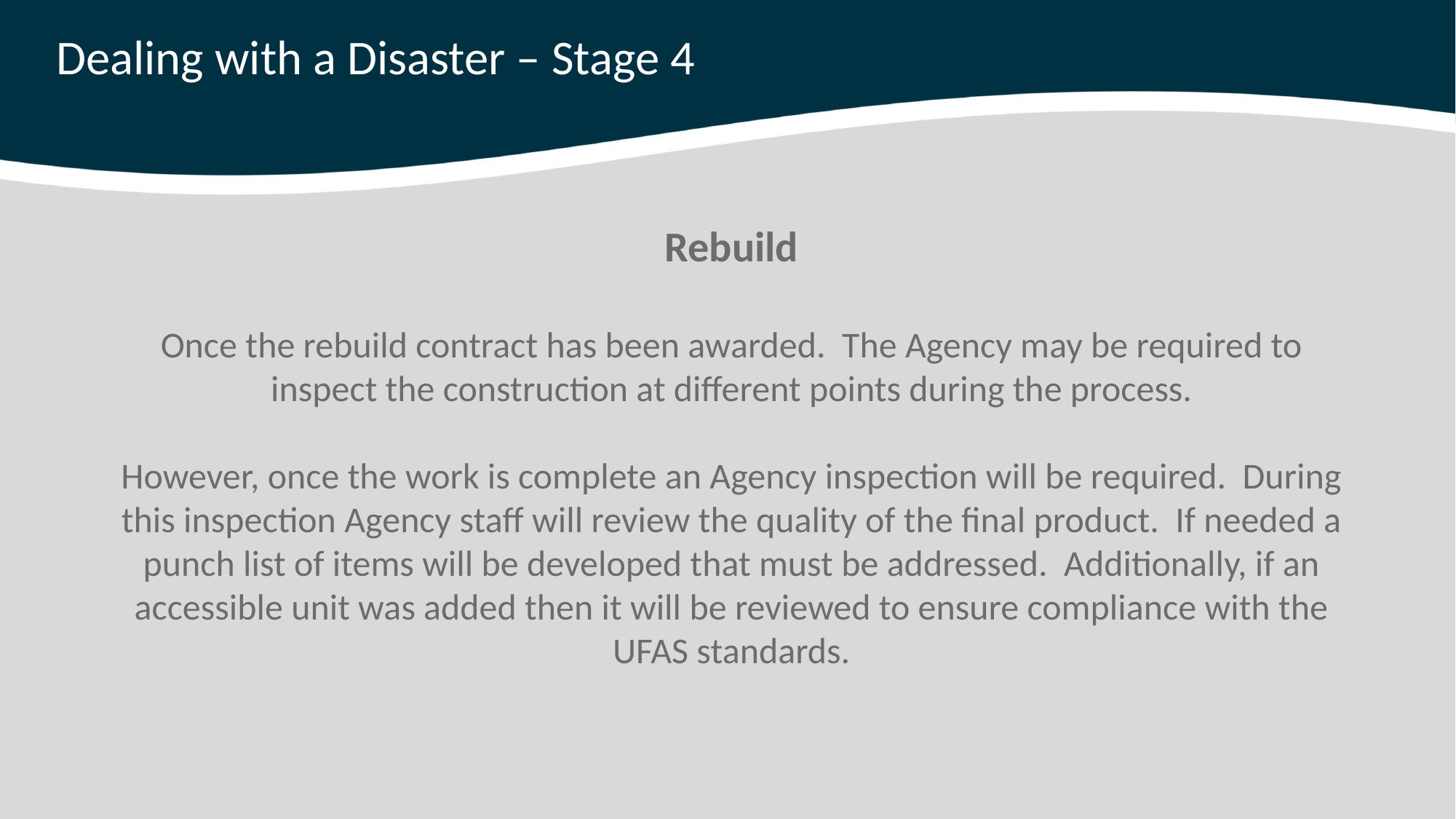

# Dealing with a Disaster – Stage 4
Rebuild

Once the rebuild contract has been awarded.  The Agency may be required to inspect the construction at different points during the process.

However, once the work is complete an Agency inspection will be required.  During this inspection Agency staff will review the quality of the final product.  If needed a punch list of items will be developed that must be addressed.  Additionally, if an accessible unit was added then it will be reviewed to ensure compliance with the UFAS standards.